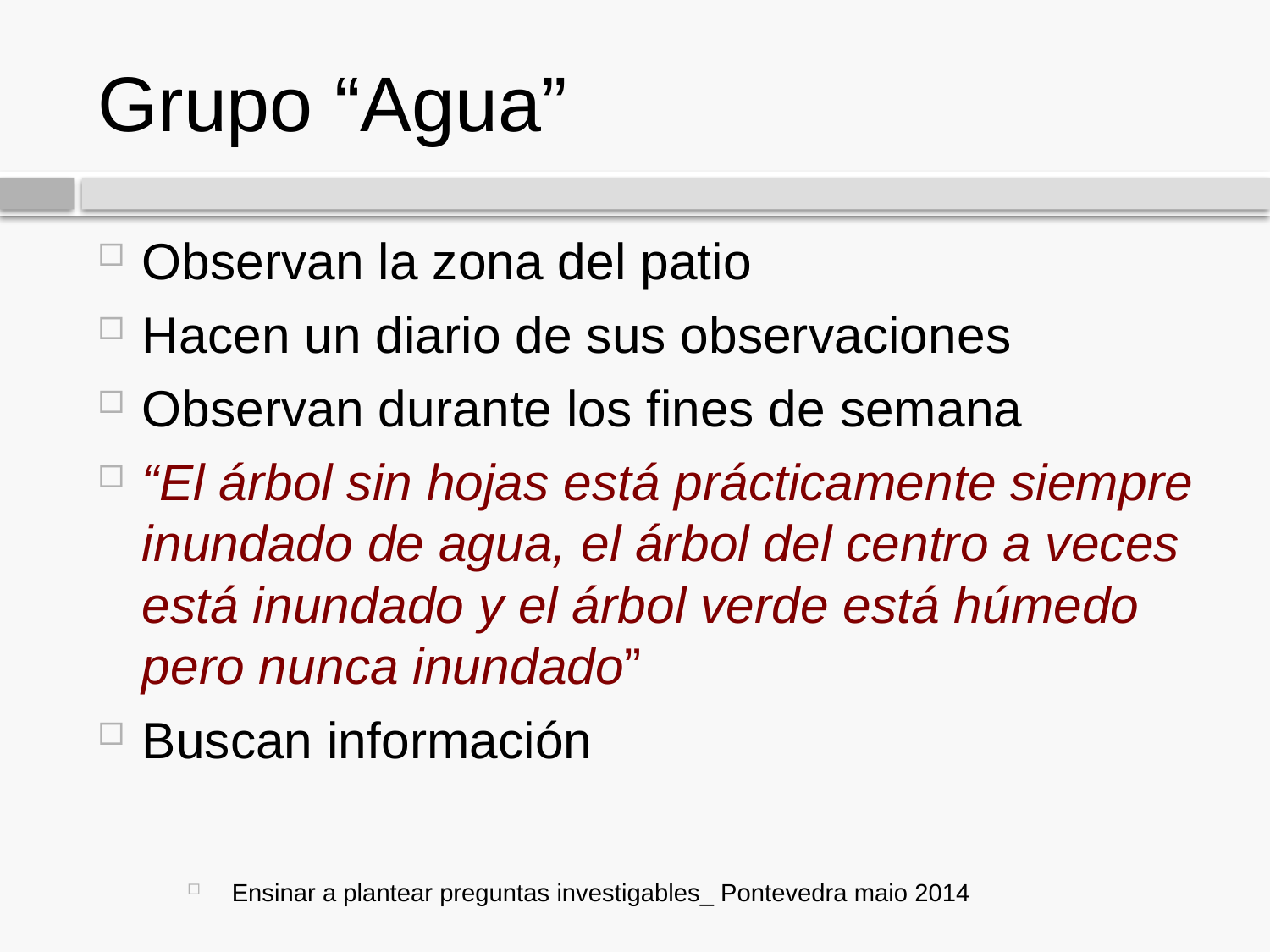

# Grupo “Agua”
Observan la zona del patio
Hacen un diario de sus observaciones
Observan durante los fines de semana
“El árbol sin hojas está prácticamente siempre inundado de agua, el árbol del centro a veces está inundado y el árbol verde está húmedo pero nunca inundado”
Buscan información